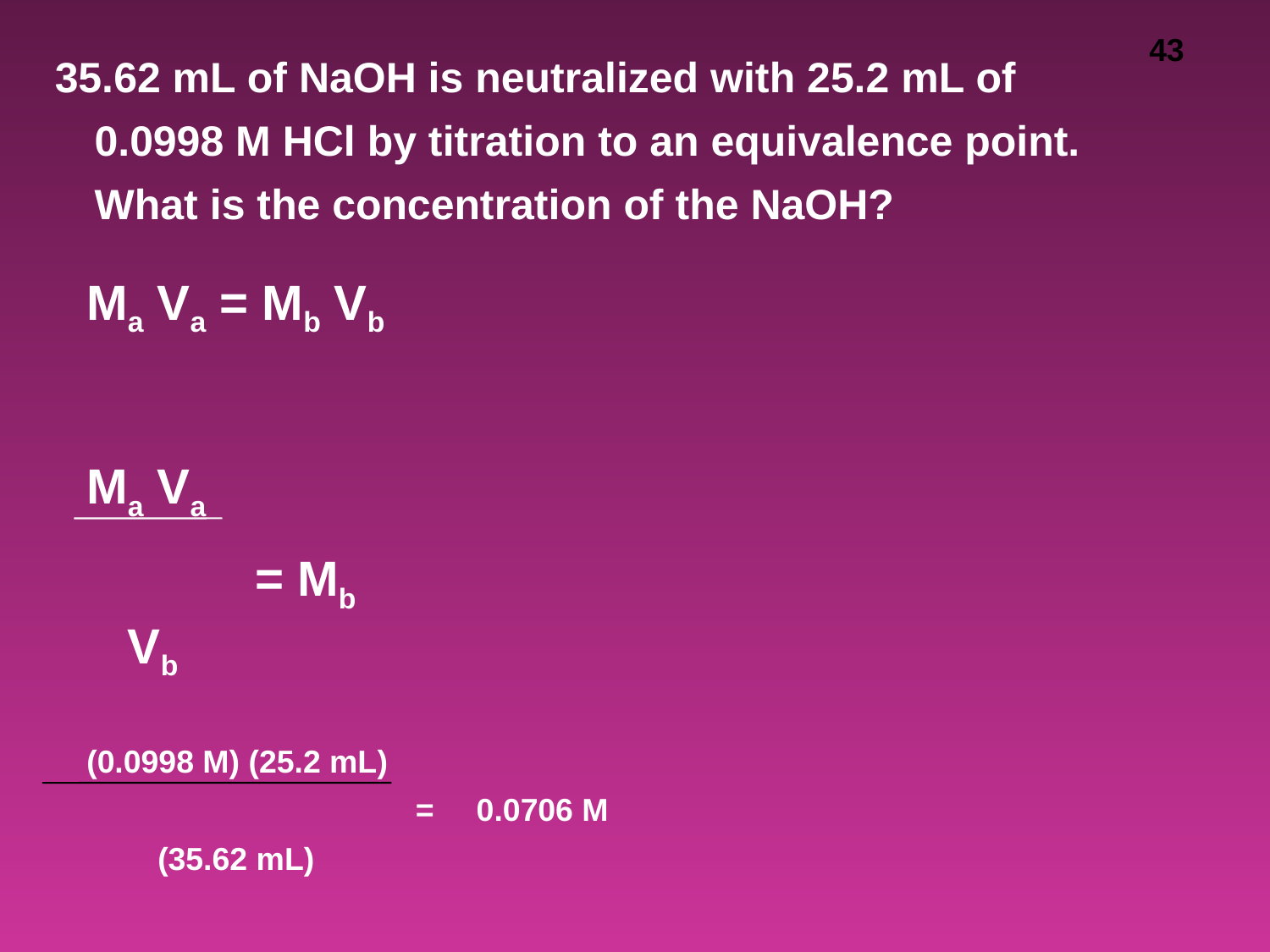

35.62 mL of NaOH is neutralized with 25.2 mL of 0.0998 M HCl by titration to an equivalence point.  What is the concentration of the NaOH?
Ma Va = Mb Vb

Ma Va
	   = Mb
   Vb

(0.0998 M) (25.2 mL)
                                     =	 0.0706 M
        (35.62 mL)